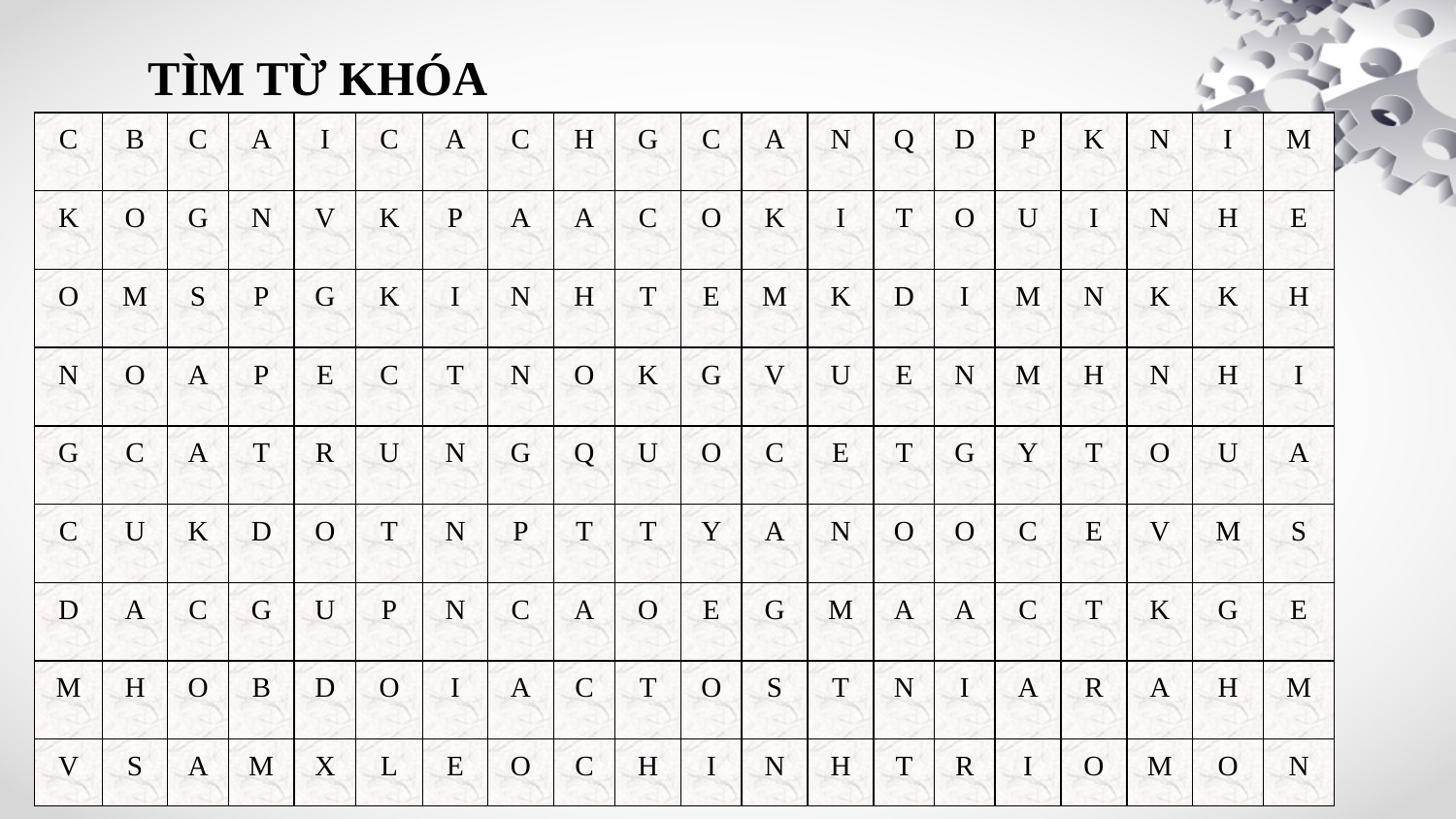

TÌM TỪ KHÓA
| C | B | C | A | I | C | A | C | H | G | C | A | N | Q | D | P | K | N | I | M |
| --- | --- | --- | --- | --- | --- | --- | --- | --- | --- | --- | --- | --- | --- | --- | --- | --- | --- | --- | --- |
| K | O | G | N | V | K | P | A | A | C | O | K | I | T | O | U | I | N | H | E |
| O | M | S | P | G | K | I | N | H | T | E | M | K | D | I | M | N | K | K | H |
| N | O | A | P | E | C | T | N | O | K | G | V | U | E | N | M | H | N | H | I |
| G | C | A | T | R | U | N | G | Q | U | O | C | E | T | G | Y | T | O | U | A |
| C | U | K | D | O | T | N | P | T | T | Y | A | N | O | O | C | E | V | M | S |
| D | A | C | G | U | P | N | C | A | O | E | G | M | A | A | C | T | K | G | E |
| M | H | O | B | D | O | I | A | C | T | O | S | T | N | I | A | R | A | H | M |
| V | S | A | M | X | L | E | O | C | H | I | N | H | T | R | I | O | M | O | N |